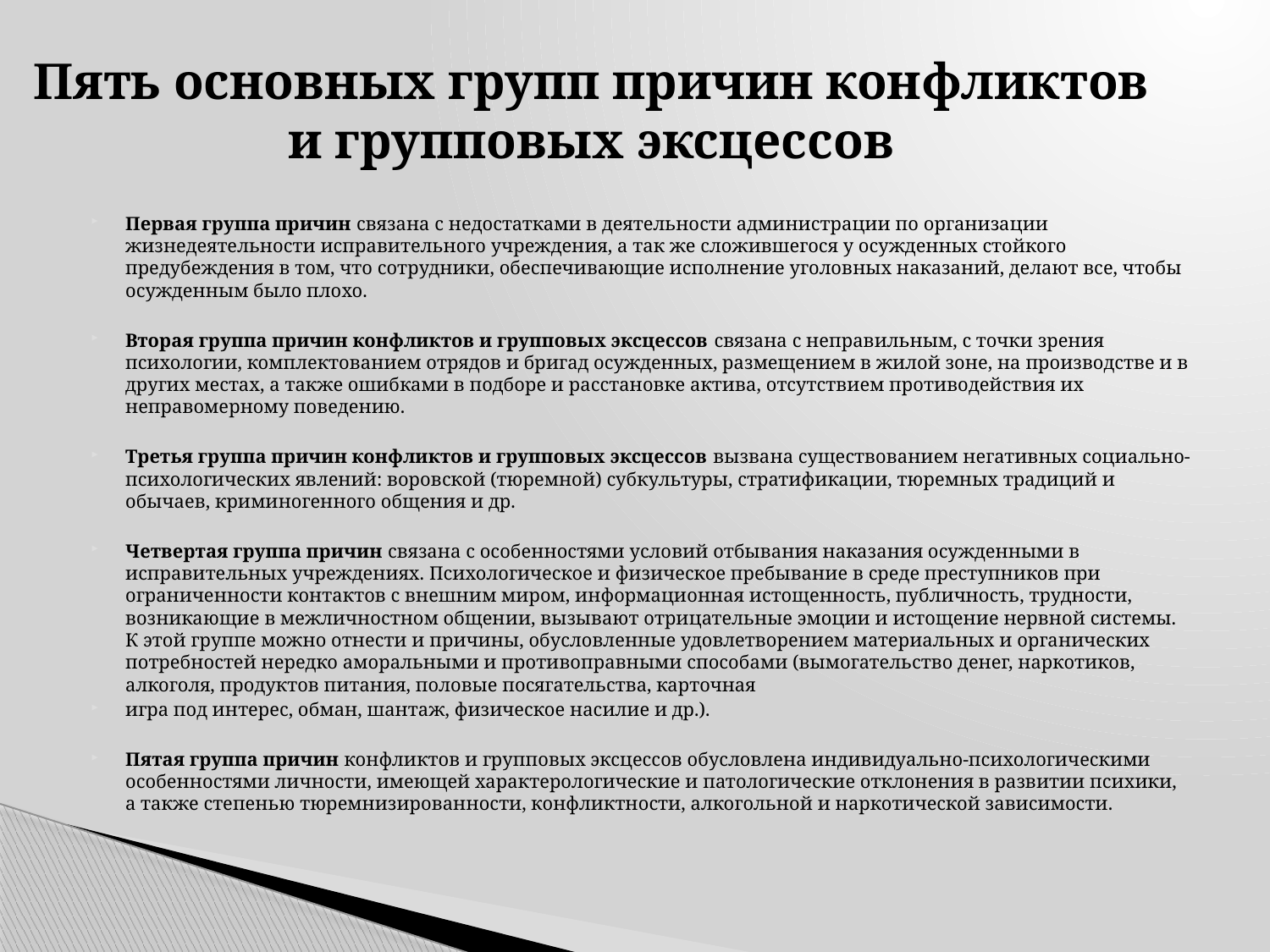

# Пять основных групп причин конфликтов и групповых эксцессов
Первая группа причин связана с недостатками в деятельности администрации по организации жизнедеятельности исправительного учреждения, а так же сложившегося у осужденных стойкого предубеждения в том, что сотрудники, обеспечивающие исполнение уголовных наказаний, делают все, чтобы осужденным было плохо.

Вторая группа причин конфликтов и групповых эксцессов связана с неправильным, с точки зрения психологии, комплектованием отрядов и бригад осужденных, размещением в жилой зоне, на производстве и в других местах, а также ошибками в подборе и расстановке актива, отсутствием противодействия их неправомерному поведению.

Третья группа причин конфликтов и групповых эксцессов вызвана существованием негативных социально-психологических явлений: воровской (тюремной) субкультуры, стратификации, тюремных традиций и обычаев, криминогенного общения и др.

Четвертая группа причин связана с особенностями условий отбывания наказания осужденными в исправительных учреждениях. Психологическое и физическое пребывание в среде преступников при ограниченности контактов с внешним миром, информационная истощенность, публичность, трудности, возникающие в межличностном общении, вызывают отрицательные эмоции и истощение нервной системы. К этой группе можно отнести и причины, обусловленные удовлетворением материальных и органических потребностей нередко аморальными и противоправными способами (вымогательство денег, наркотиков, алкоголя, продуктов питания, половые посягательства, карточная
игра под интерес, обман, шантаж, физическое насилие и др.).

Пятая группа причин конфликтов и групповых эксцессов обусловлена индивидуально-психологическими особенностями личности, имеющей характерологические и патологические отклонения в развитии психики, а также степенью тюремнизированности, конфликтности, алкогольной и наркотической зависимости.